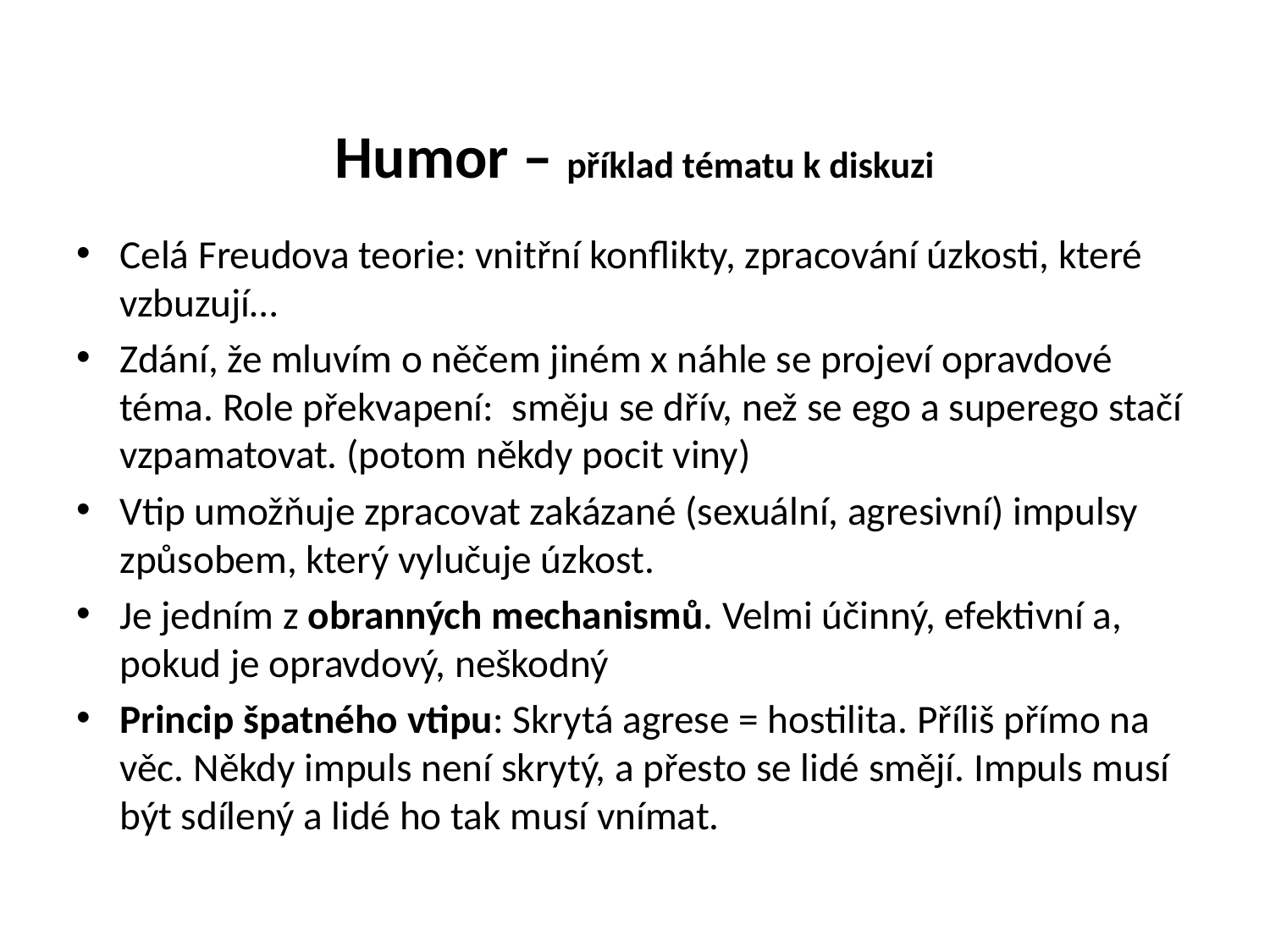

# Humor – příklad tématu k diskuzi
Celá Freudova teorie: vnitřní konflikty, zpracování úzkosti, které vzbuzují…
Zdání, že mluvím o něčem jiném x náhle se projeví opravdové téma. Role překvapení:  směju se dřív, než se ego a superego stačí vzpamatovat. (potom někdy pocit viny)
Vtip umožňuje zpracovat zakázané (sexuální, agresivní) impulsy způsobem, který vylučuje úzkost.
Je jedním z obranných mechanismů. Velmi účinný, efektivní a, pokud je opravdový, neškodný
Princip špatného vtipu: Skrytá agrese = hostilita. Příliš přímo na věc. Někdy impuls není skrytý, a přesto se lidé smějí. Impuls musí být sdílený a lidé ho tak musí vnímat.